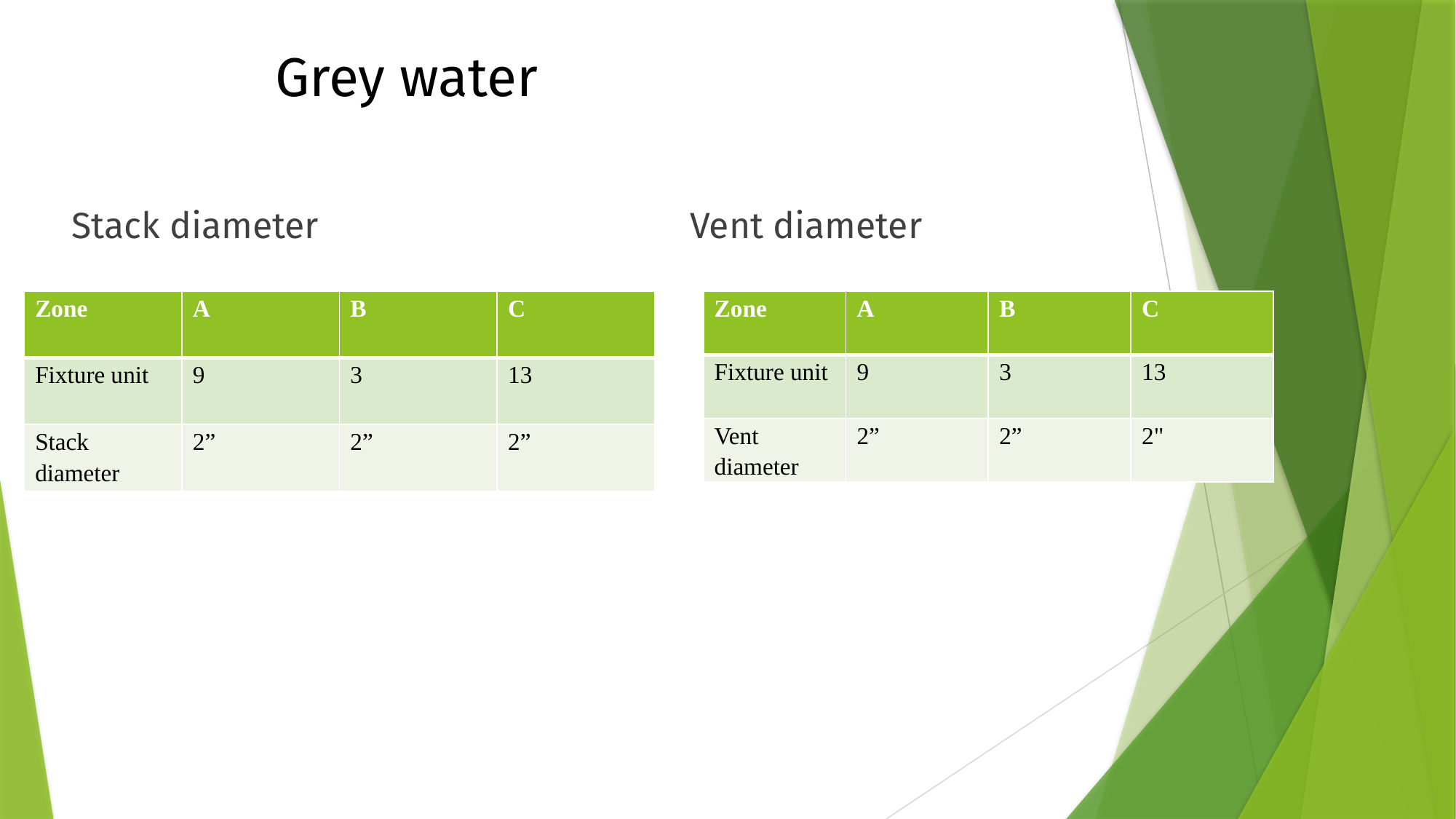

# Grey water
Stack diameter
Vent diameter
| Zone | A | B | C |
| --- | --- | --- | --- |
| Fixture unit | 9 | 3 | 13 |
| Stack diameter | 2” | 2” | 2” |
| Zone | A | B | C |
| --- | --- | --- | --- |
| Fixture unit | 9 | 3 | 13 |
| Vent diameter | 2” | 2” | 2" |